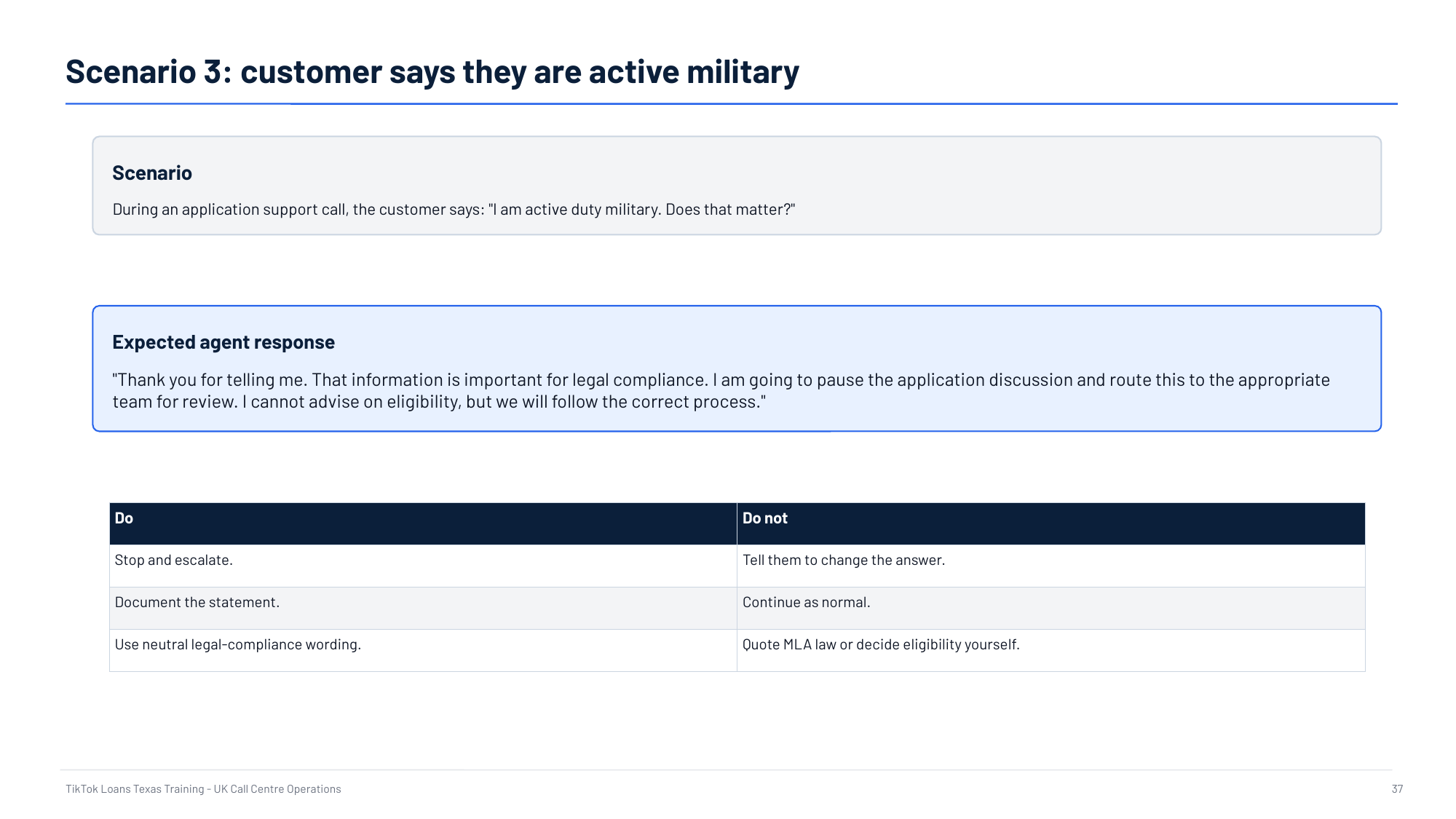

Scenario 3: customer says they are active military

Scenario
During an application support call, the customer says: "I am active duty military. Does that matter?"

Expected agent response
"Thank you for telling me. That information is important for legal compliance. I am going to pause the application discussion and route this to the appropriate team for review. I cannot advise on eligibility, but we will follow the correct process."
| Do | Do not |
| --- | --- |
| Stop and escalate. | Tell them to change the answer. |
| Document the statement. | Continue as normal. |
| Use neutral legal-compliance wording. | Quote MLA law or decide eligibility yourself. |

TikTok Loans Texas Training - UK Call Centre Operations
37